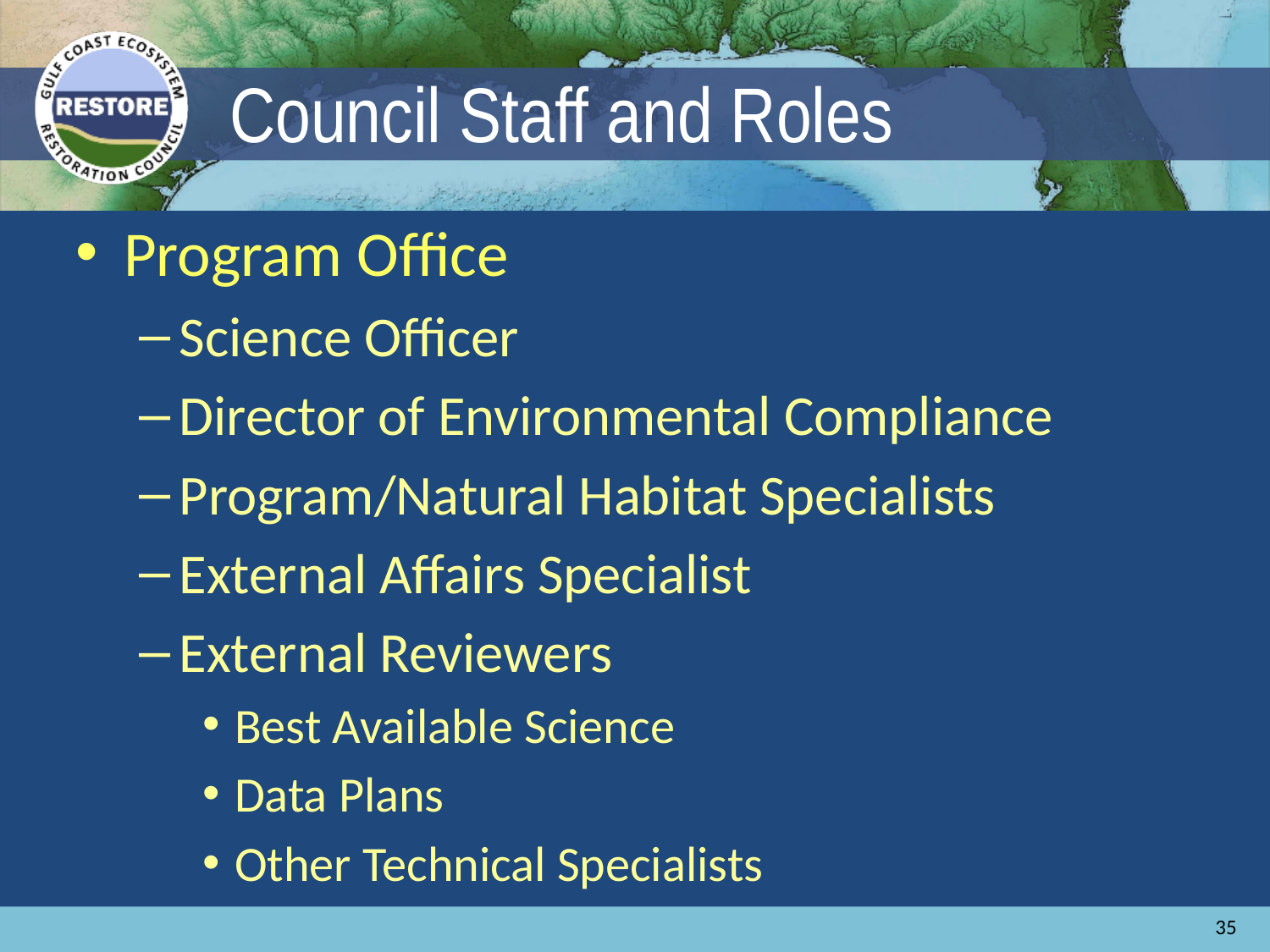

# Council Staff and Roles
Program Office
Science Officer
Director of Environmental Compliance
Program/Natural Habitat Specialists
External Affairs Specialist
External Reviewers
Best Available Science
Data Plans
Other Technical Specialists

35